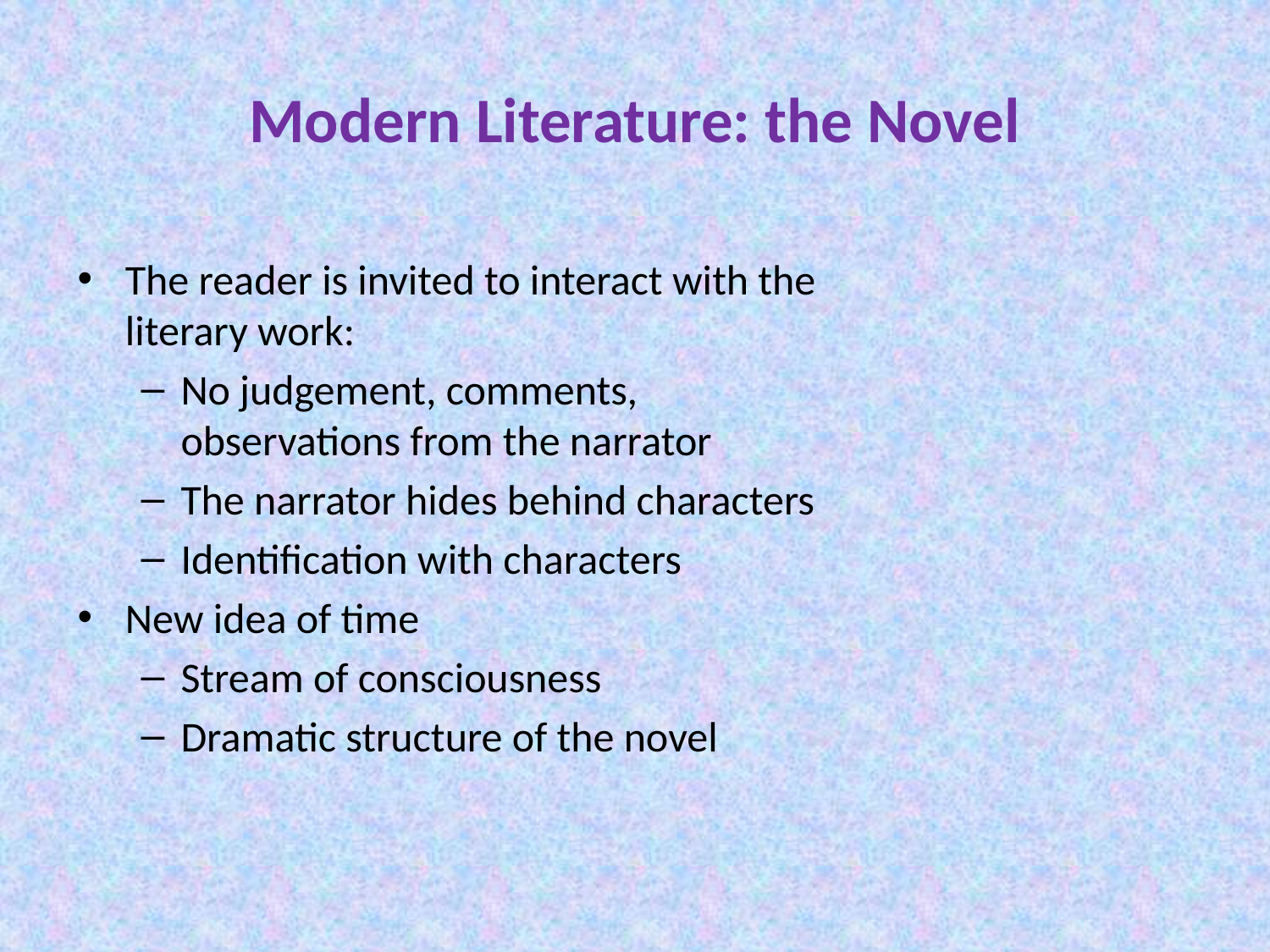

# Modern Literature: the Novel
The reader is invited to interact with the literary work:
No judgement, comments, observations from the narrator
The narrator hides behind characters
Identification with characters
New idea of time
Stream of consciousness
Dramatic structure of the novel